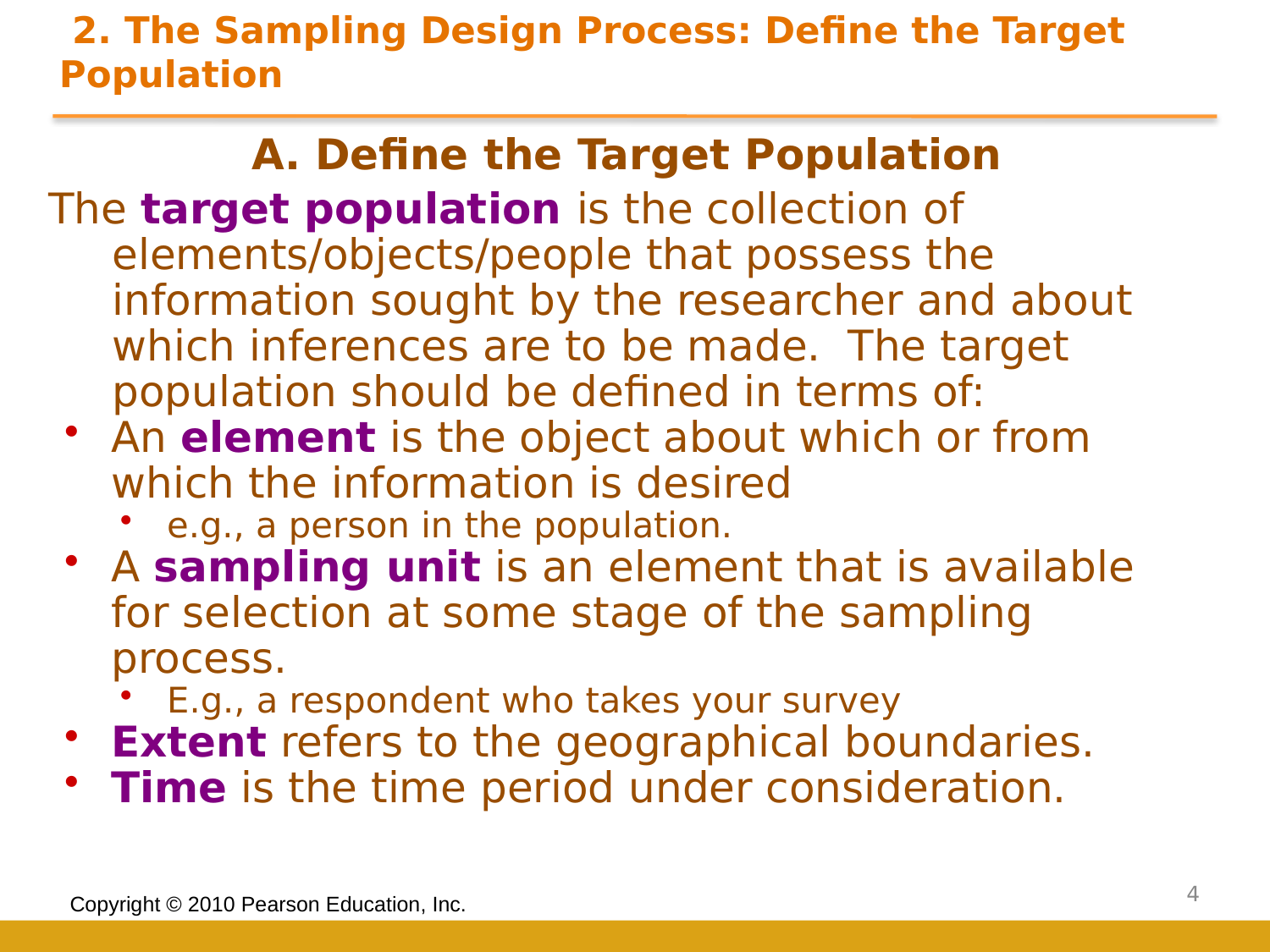

2. The Sampling Design Process: Define the Target Population
Define the Target Population
The target population is the collection of elements/objects/people that possess the information sought by the researcher and about which inferences are to be made.  The target population should be defined in terms of:
An element is the object about which or from which the information is desired
e.g., a person in the population.
A sampling unit is an element that is available for selection at some stage of the sampling process.
E.g., a respondent who takes your survey
Extent refers to the geographical boundaries.
Time is the time period under consideration.
4